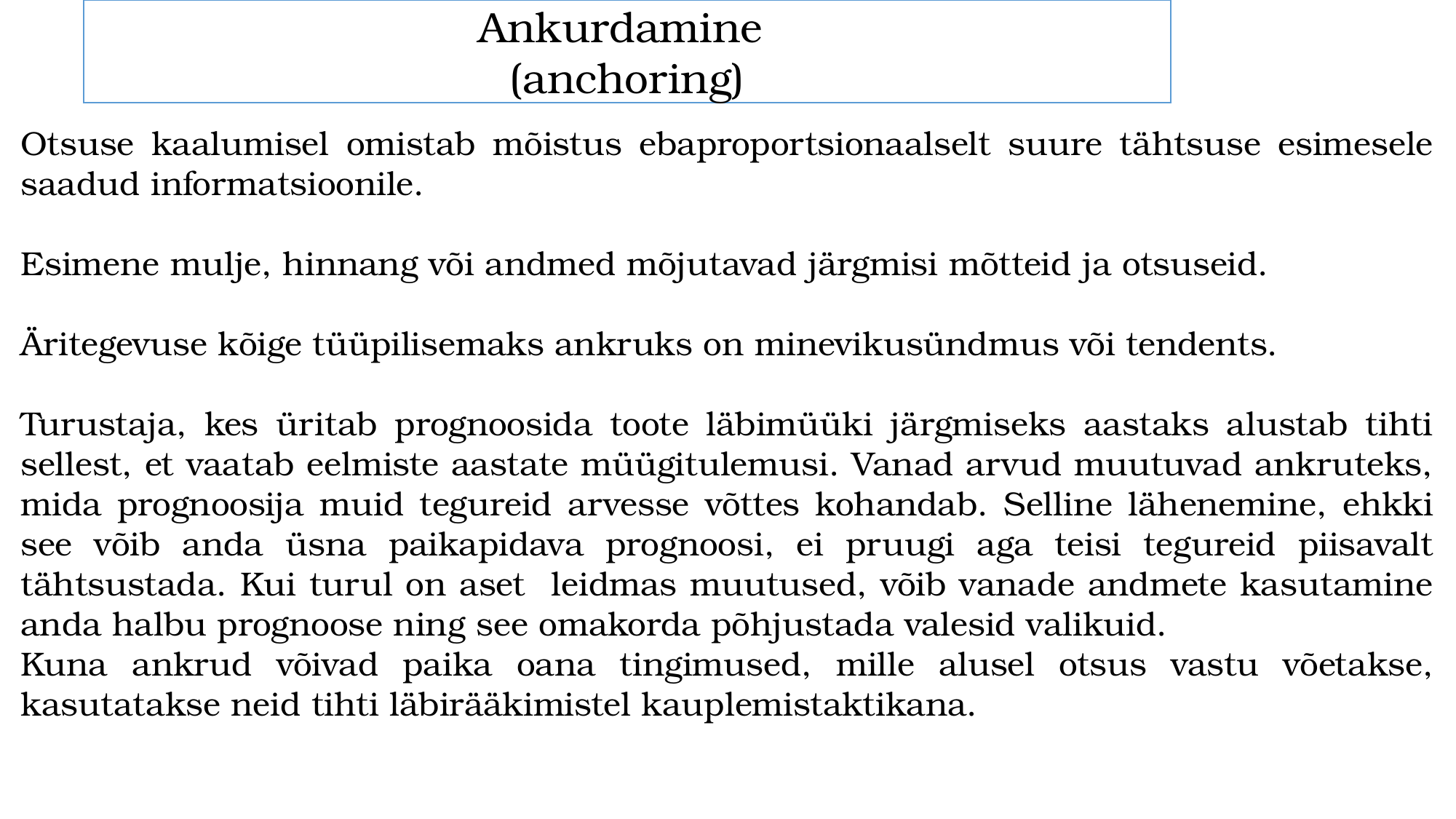

Ankurdamine
(anchoring)
Otsuse kaalumisel omistab mõistus ebaproportsionaalselt suure tähtsuse esimesele saadud informatsioonile.

Esimene mulje, hinnang või andmed mõjutavad järgmisi mõtteid ja otsuseid.

Äritegevuse kõige tüüpilisemaks ankruks on minevikusündmus või tendents.

Turustaja, kes üritab prognoosida toote läbimüüki järgmiseks aastaks alustab tihti sellest, et vaatab eelmiste aastate müügitulemusi. Vanad arvud muutuvad ankruteks, mida prognoosija muid tegureid arvesse võttes kohandab. Selline lähenemine, ehkki see võib anda üsna paikapidava prognoosi, ei pruugi aga teisi tegureid piisavalt tähtsustada. Kui turul on aset  leidmas muutused, võib vanade andmete kasutamine anda halbu prognoose ning see omakorda põhjustada valesid valikuid.
Kuna ankrud võivad paika oana tingimused, mille alusel otsus vastu võetakse, kasutatakse neid tihti läbirääkimistel kauplemistaktikana.